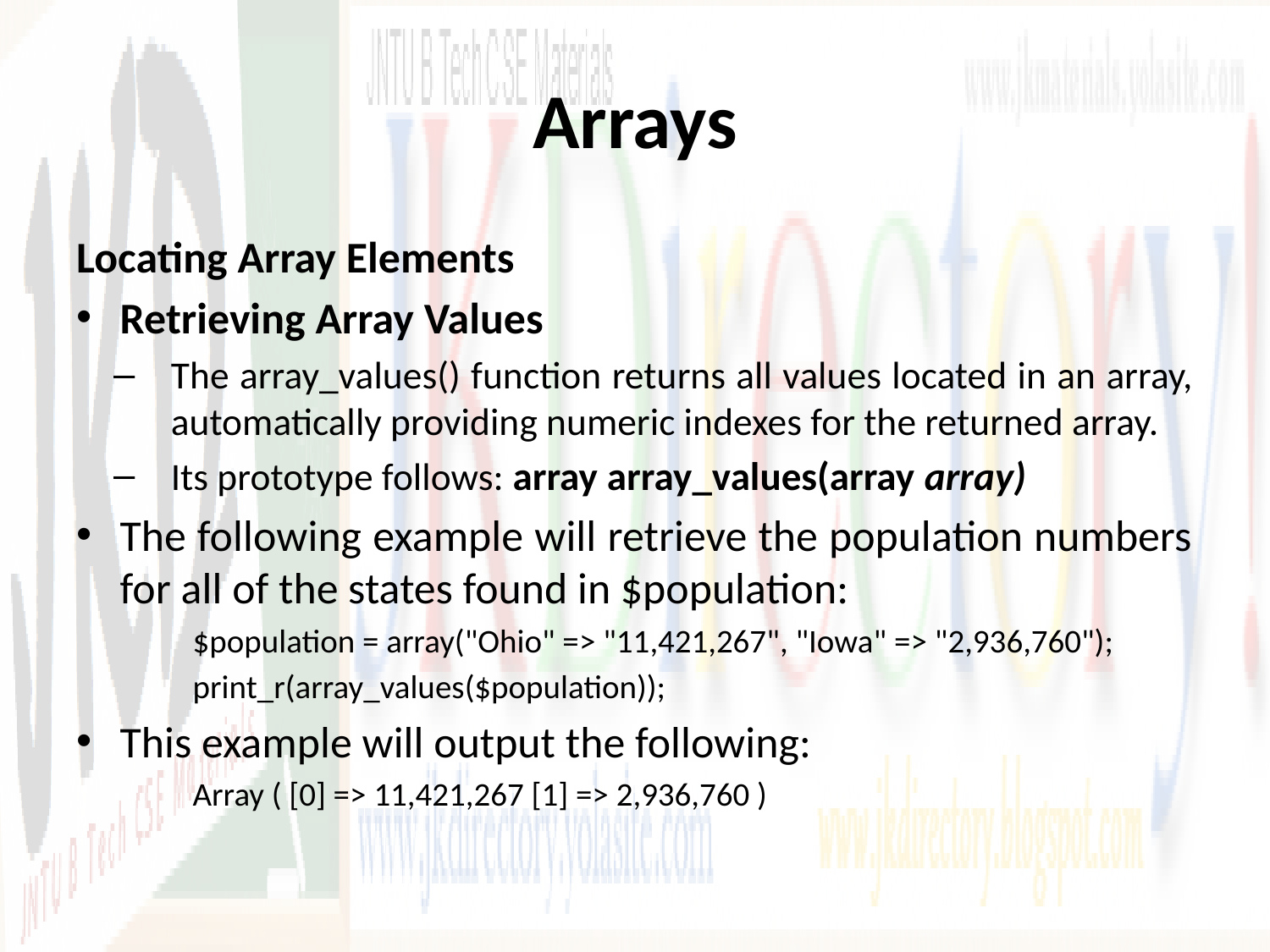

# Arrays
Locating Array Elements
Retrieving Array Values
The array_values() function returns all values located in an array, automatically providing numeric indexes for the returned array.
Its prototype follows: array array_values(array array)
The following example will retrieve the population numbers for all of the states found in $population:
$population = array("Ohio" => "11,421,267", "Iowa" => "2,936,760");
print_r(array_values($population));
This example will output the following:
Array ( [0] => 11,421,267 [1] => 2,936,760 )